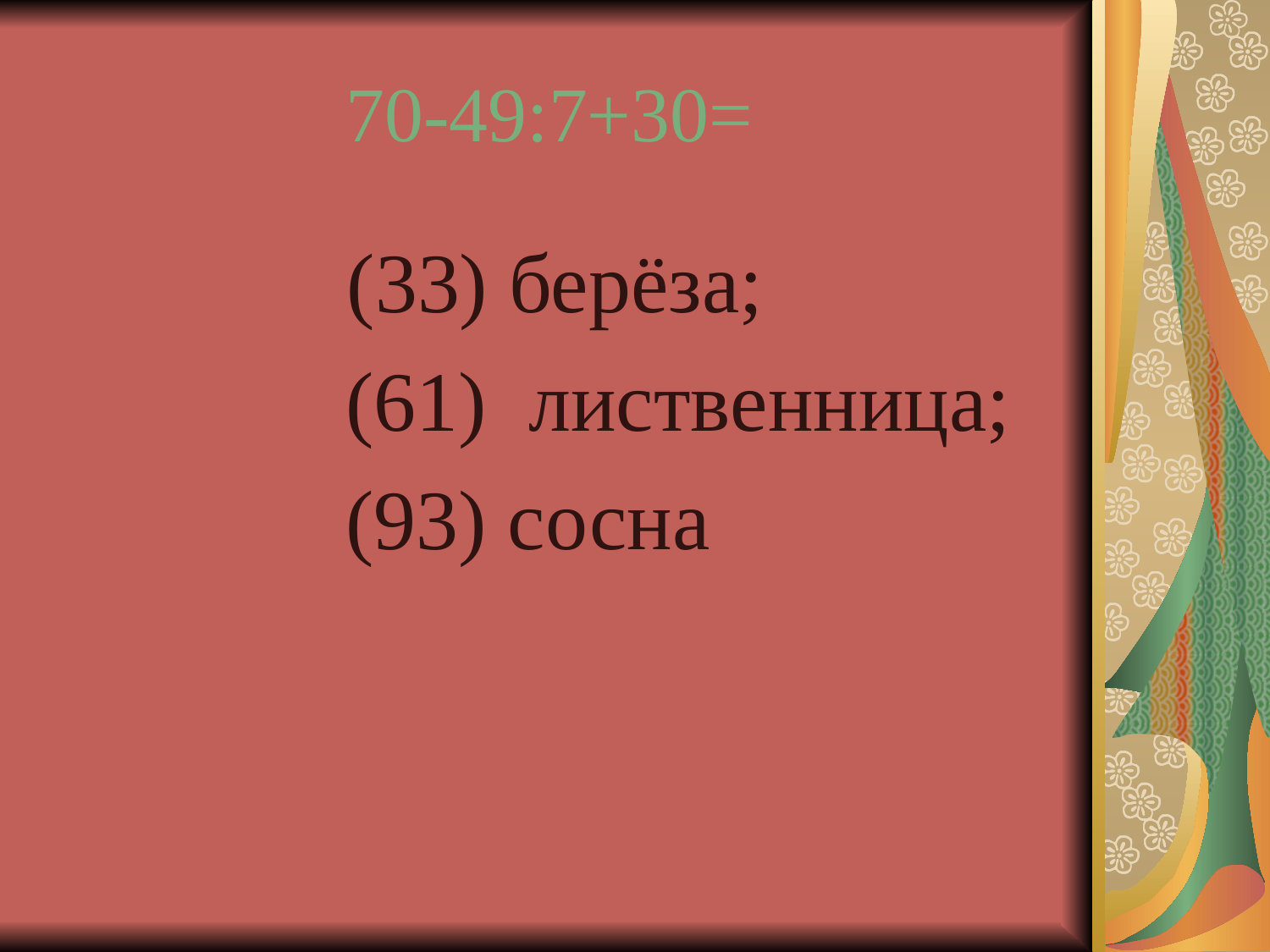

70-49:7+30=
                   (33) берёза;
              (61)  лиственница;
              (93) сосна